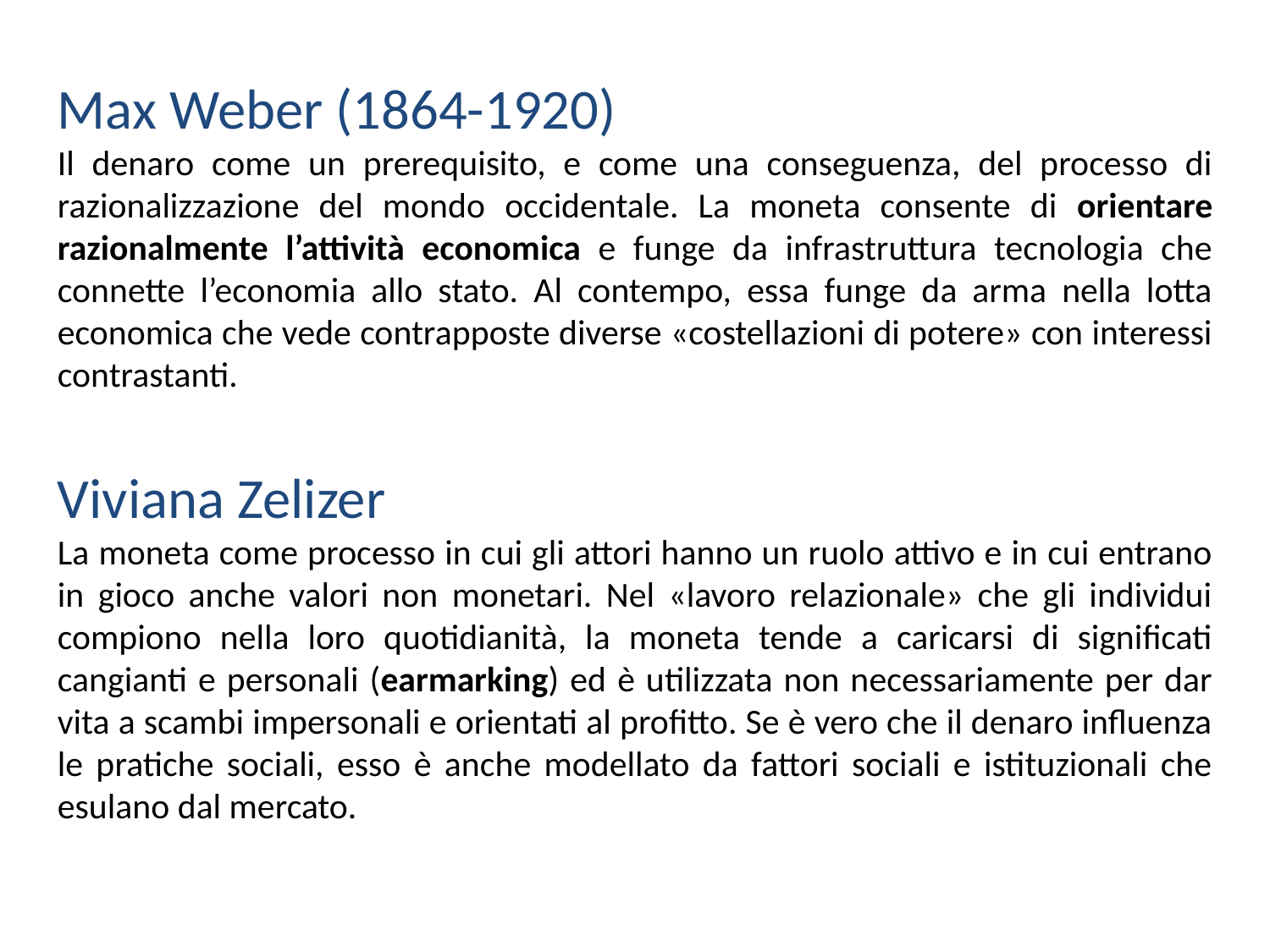

Max Weber (1864-1920)
Il denaro come un prerequisito, e come una conseguenza, del processo di razionalizzazione del mondo occidentale. La moneta consente di orientare razionalmente l’attività economica e funge da infrastruttura tecnologia che connette l’economia allo stato. Al contempo, essa funge da arma nella lotta economica che vede contrapposte diverse «costellazioni di potere» con interessi contrastanti.

Viviana Zelizer
La moneta come processo in cui gli attori hanno un ruolo attivo e in cui entrano in gioco anche valori non monetari. Nel «lavoro relazionale» che gli individui compiono nella loro quotidianità, la moneta tende a caricarsi di significati cangianti e personali (earmarking) ed è utilizzata non necessariamente per dar vita a scambi impersonali e orientati al profitto. Se è vero che il denaro influenza le pratiche sociali, esso è anche modellato da fattori sociali e istituzionali che esulano dal mercato.